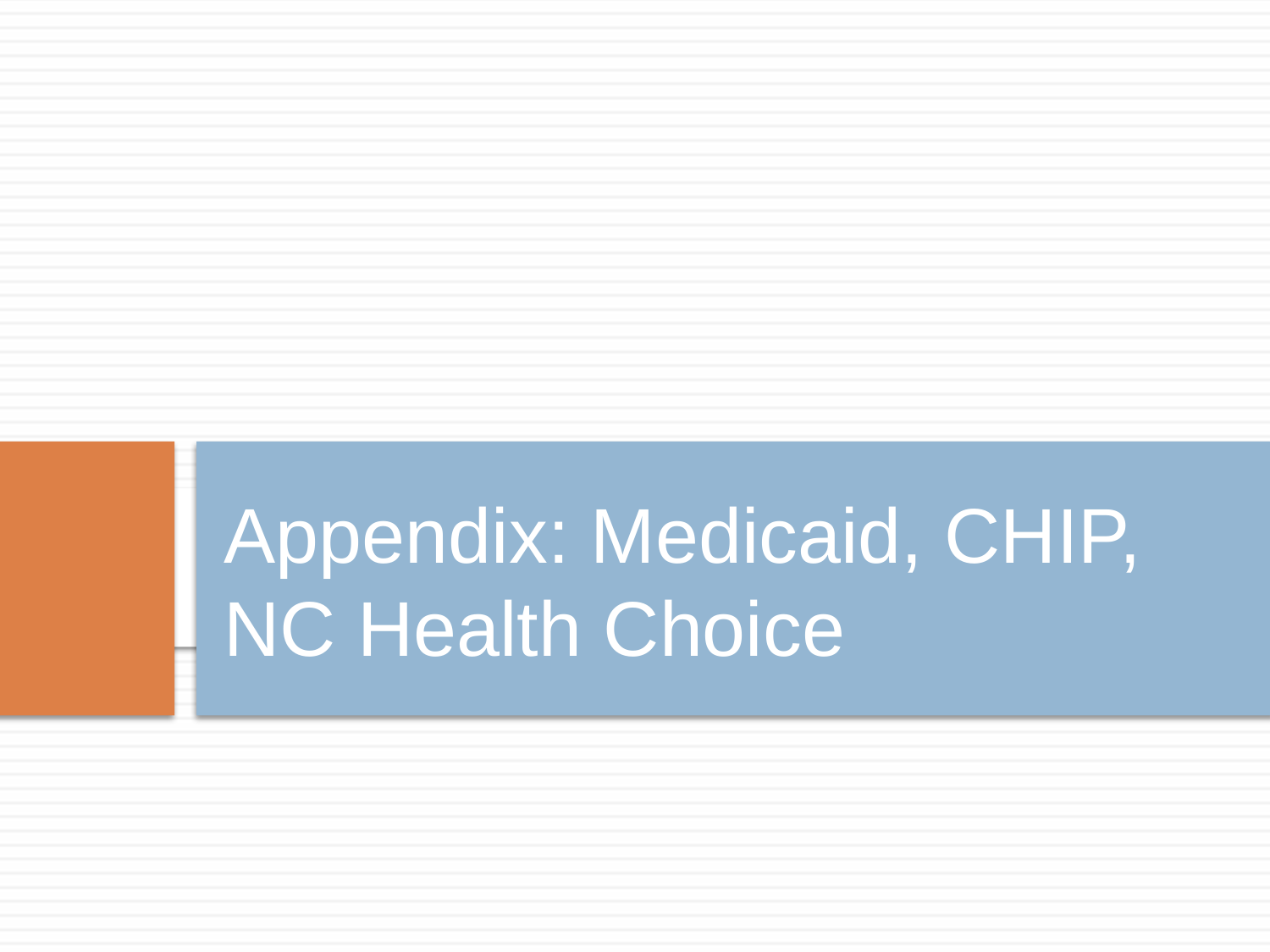

# Appendix: Medicaid, CHIP, NC Health Choice